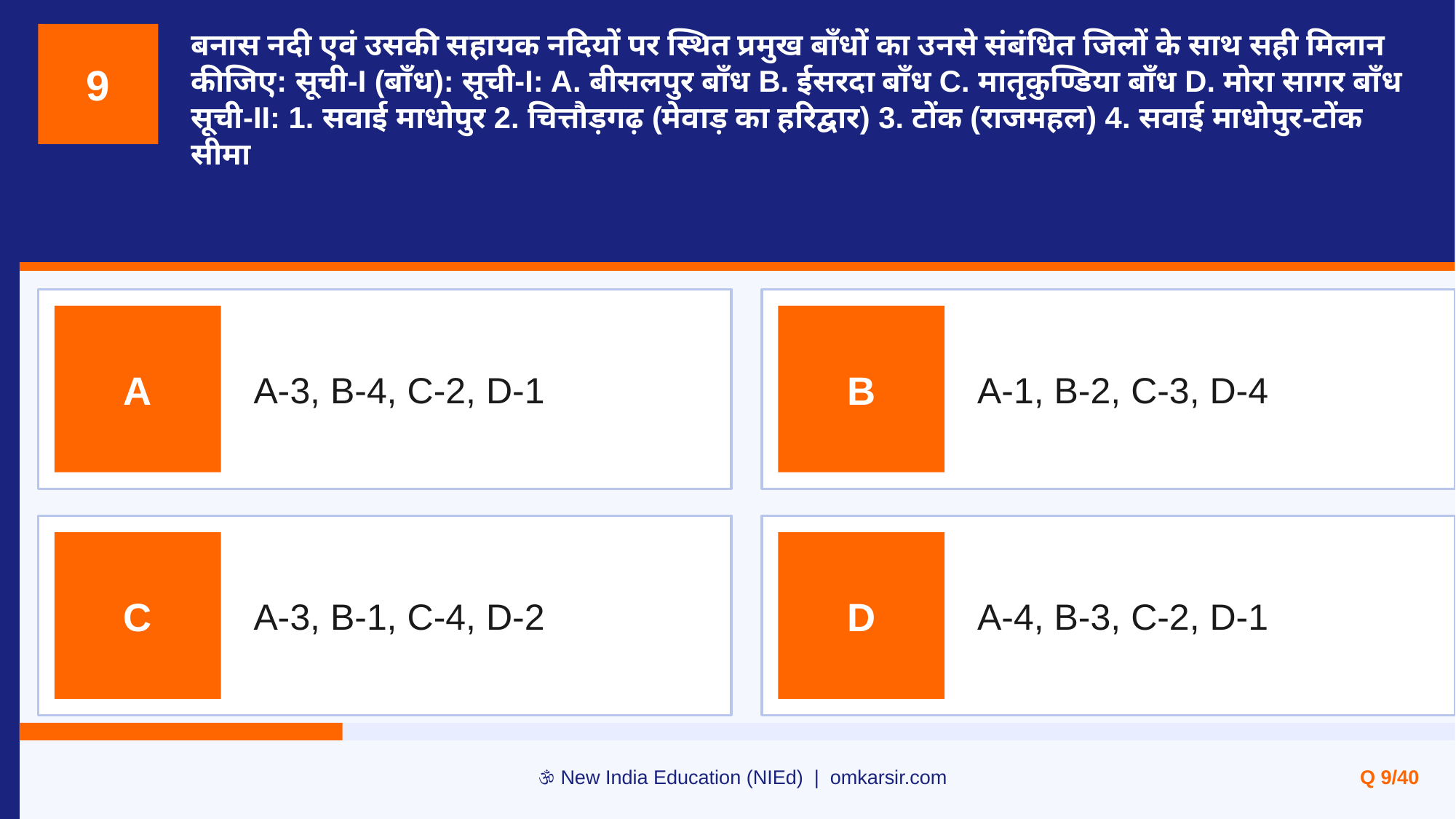

बनास नदी एवं उसकी सहायक नदियों पर स्थित प्रमुख बाँधों का उनसे संबंधित जिलों के साथ सही मिलान कीजिए: सूची-I (बाँध): सूची-I: A. बीसलपुर बाँध B. ईसरदा बाँध C. मातृकुण्डिया बाँध D. मोरा सागर बाँध सूची-II: 1. सवाई माधोपुर 2. चित्तौड़गढ़ (मेवाड़ का हरिद्वार) 3. टोंक (राजमहल) 4. सवाई माधोपुर-टोंक सीमा
9

A-3, B-4, C-2, D-1
A-1, B-2, C-3, D-4
A
B

A-3, B-1, C-4, D-2
A-4, B-3, C-2, D-1
C
D

🕉️ New India Education (NIEd)  |  omkarsir.com
Q 9/40